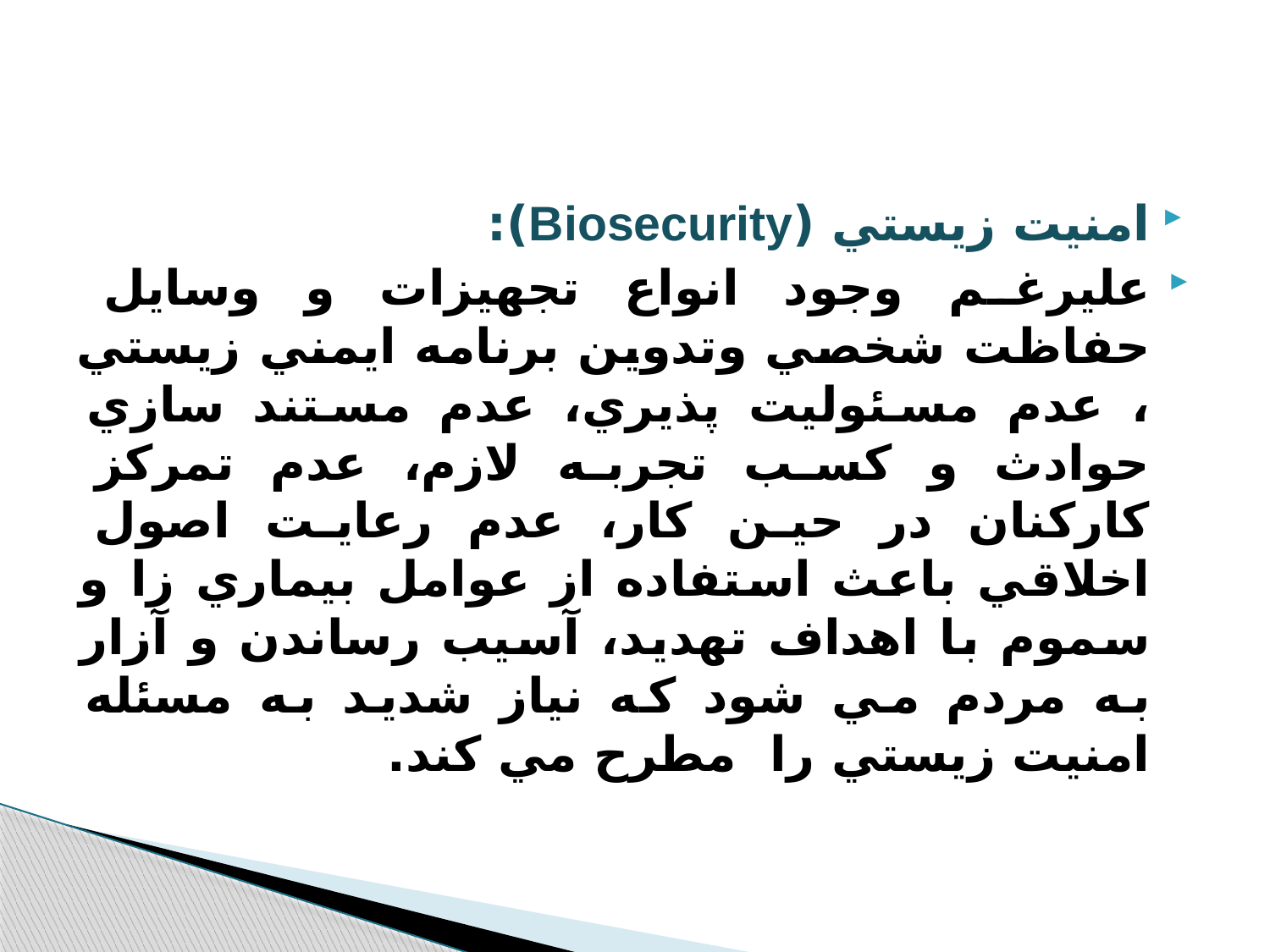

#
امنيت زيستي (Biosecurity):
عليرغم وجود انواع تجهيزات و وسايل حفاظت شخصي وتدوين برنامه ايمني زيستي ، عدم مسئوليت پذيري، عدم مستند سازي حوادث و كسب تجربه لازم، عدم تمركز كاركنان در حين كار، عدم رعايت اصول اخلاقي باعث استفاده از عوامل بيماري زا و سموم با اهداف تهديد، آسيب رساندن و آزار به مردم مي شود كه نياز شديد به مسئله امنيت زيستي را  مطرح مي كند.